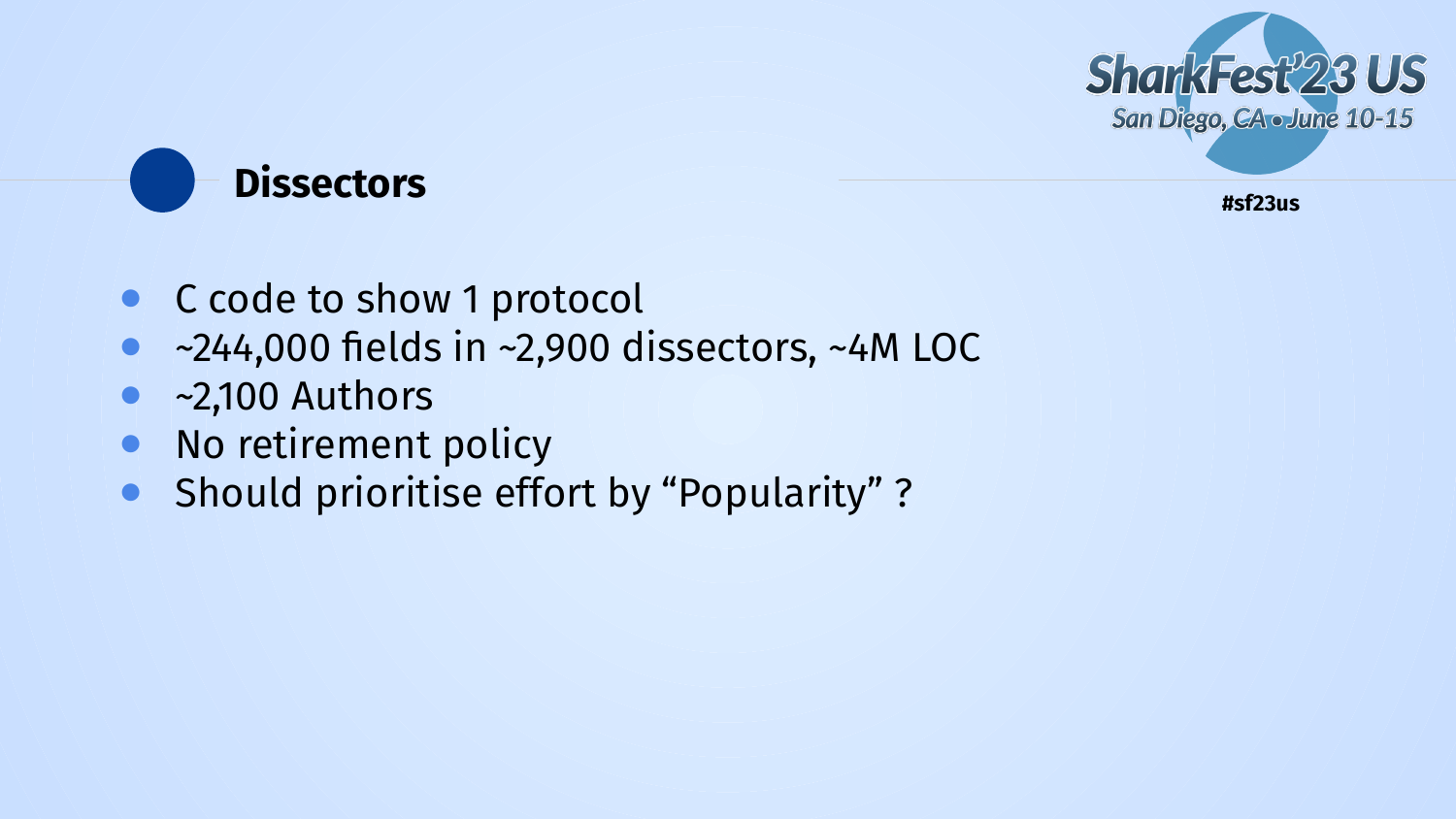

# Dissectors
C code to show 1 protocol
~244,000 fields in ~2,900 dissectors, ~4M LOC
~2,100 Authors
No retirement policy
Should prioritise effort by “Popularity” ?